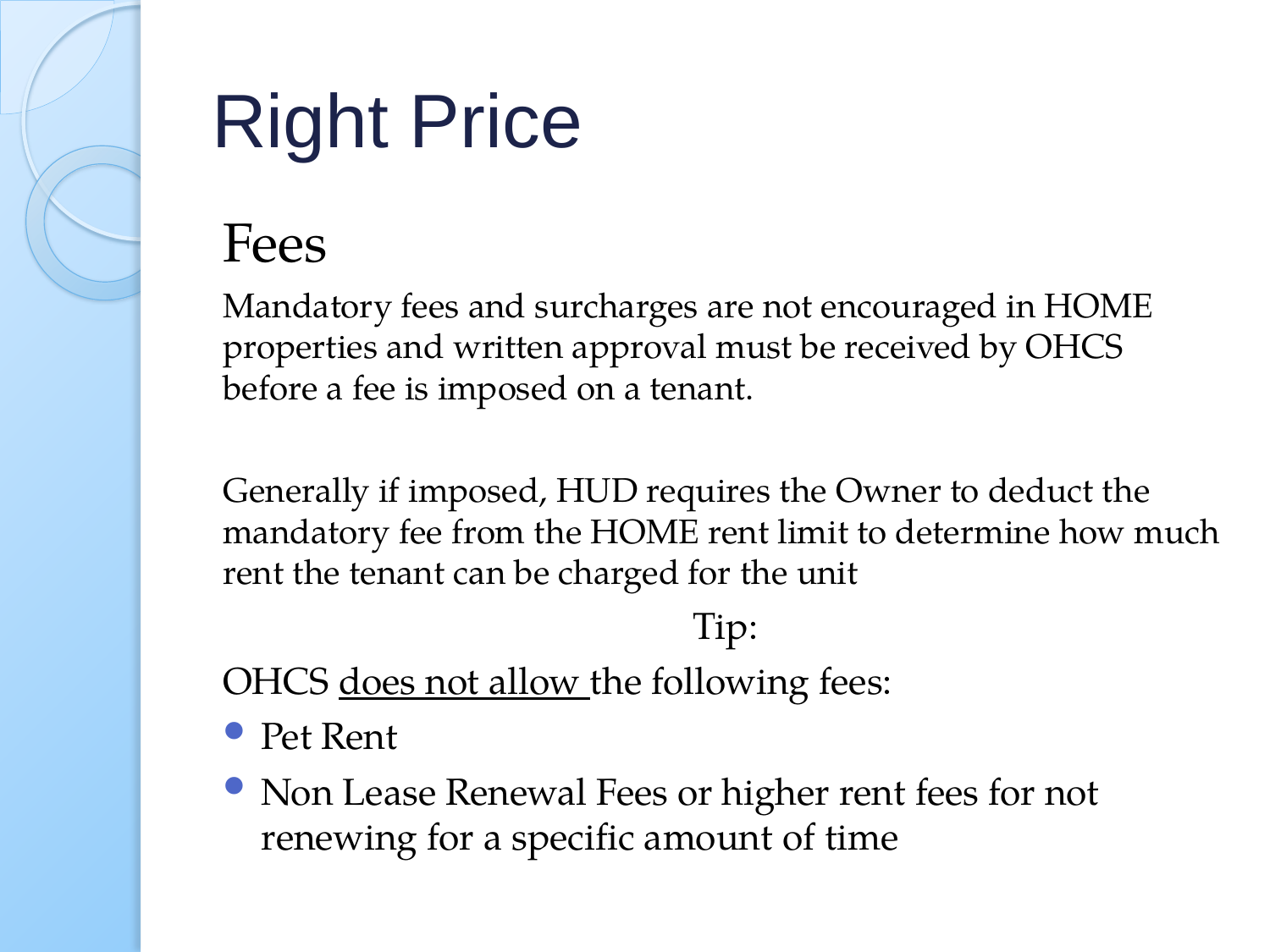

# Right Price
Fees
Mandatory fees and surcharges are not encouraged in HOME properties and written approval must be received by OHCS before a fee is imposed on a tenant.

Generally if imposed, HUD requires the Owner to deduct the mandatory fee from the HOME rent limit to determine how much rent the tenant can be charged for the unit
Tip:
OHCS does not allow the following fees:
Pet Rent
Non Lease Renewal Fees or higher rent fees for not renewing for a specific amount of time